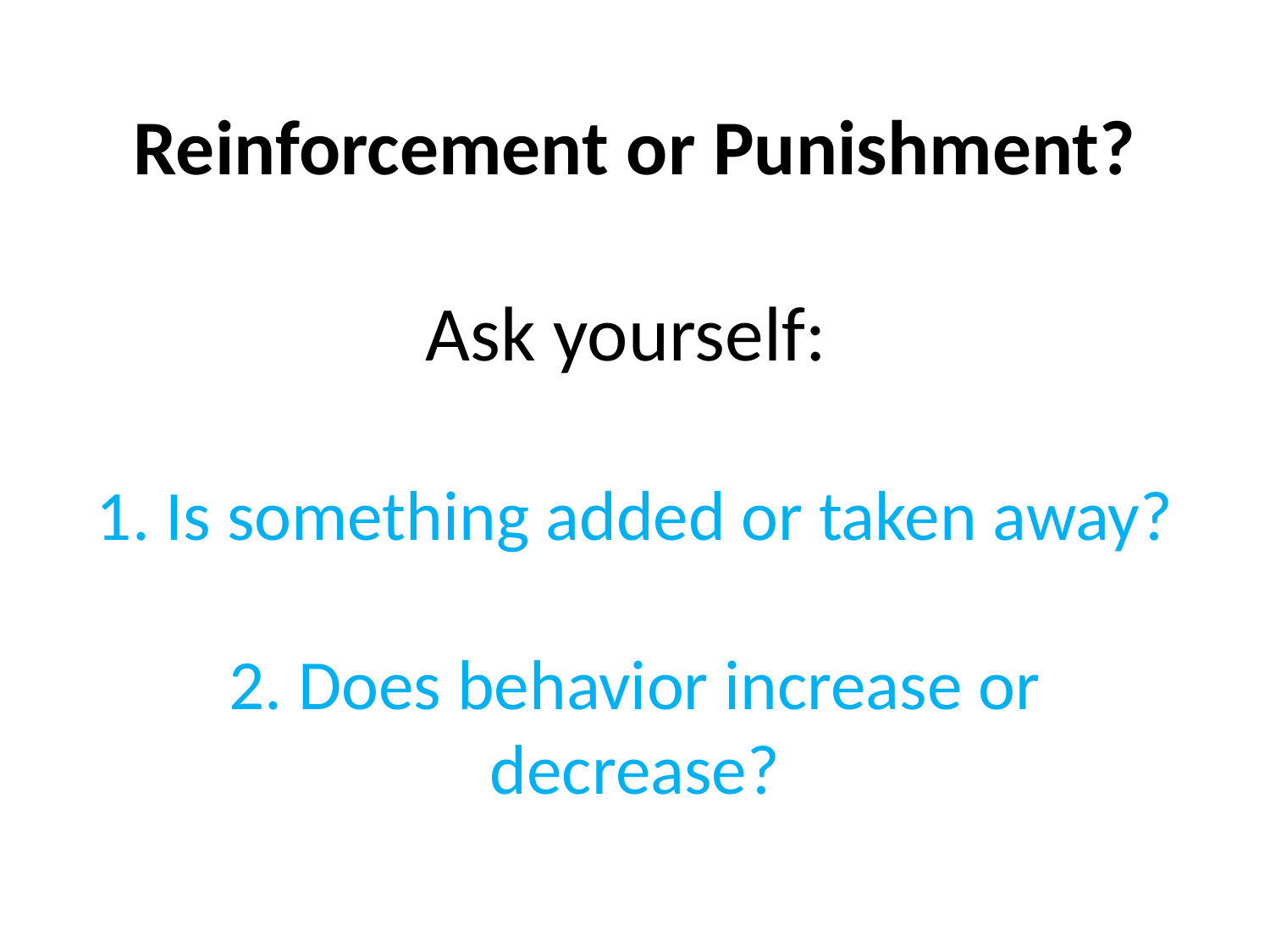

# Reinforcement or Punishment? Ask yourself: 1. Is something added or taken away? 2. Does behavior increase or decrease?